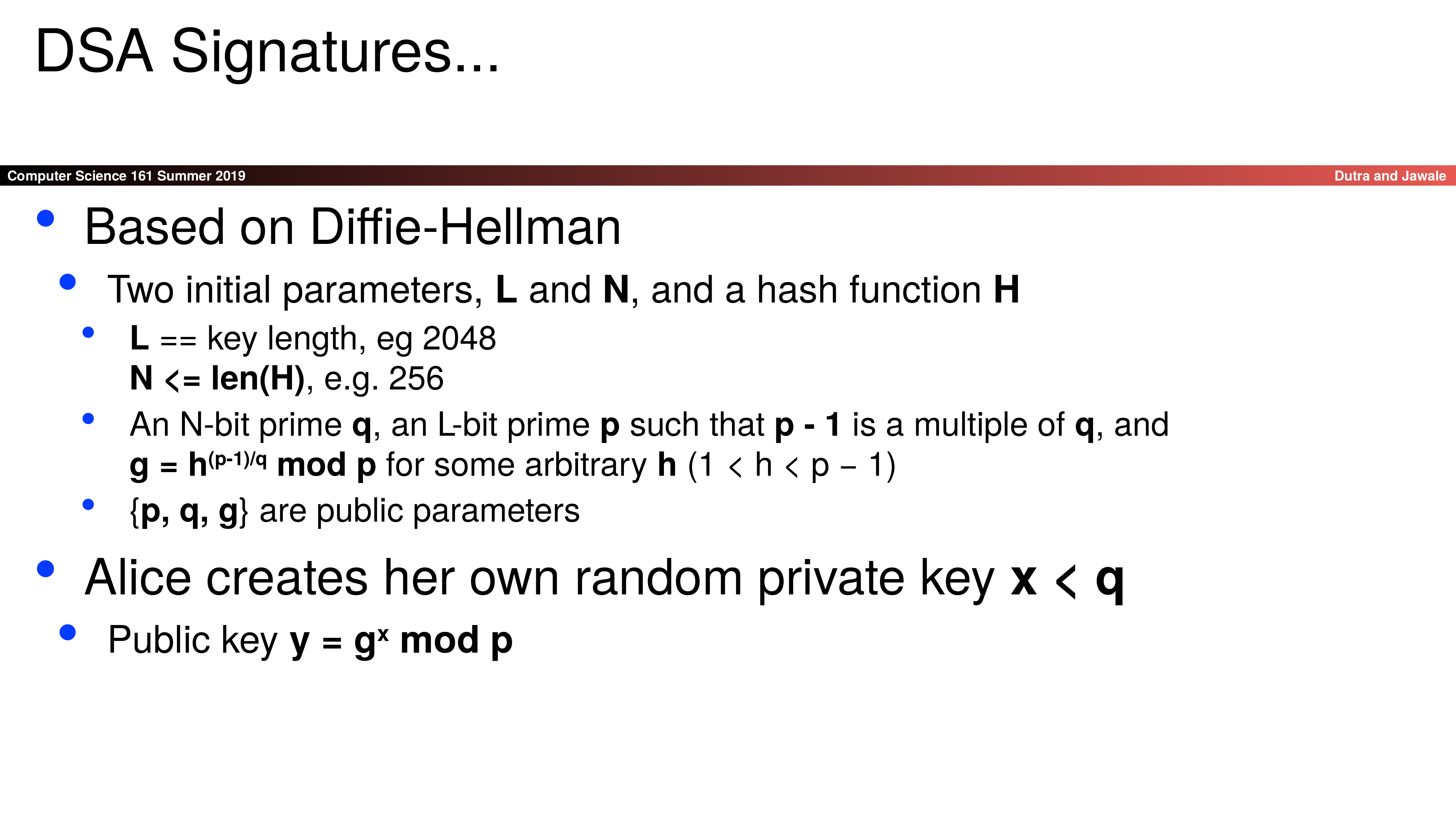

DSA Signatures...
Based on Diffie-Hellman
Two initial parameters, L and N, and a hash function H
L == key length, eg 2048
N <= len(H), e.g. 256
An N-bit prime q, an L-bit prime p such that p - 1 is a multiple of q, and
g = h(p-1)/q mod p for some arbitrary h (1 < h < p − 1)
{p, q, g} are public parameters
Alice creates her own random private key x < q
Public key y = gx mod p